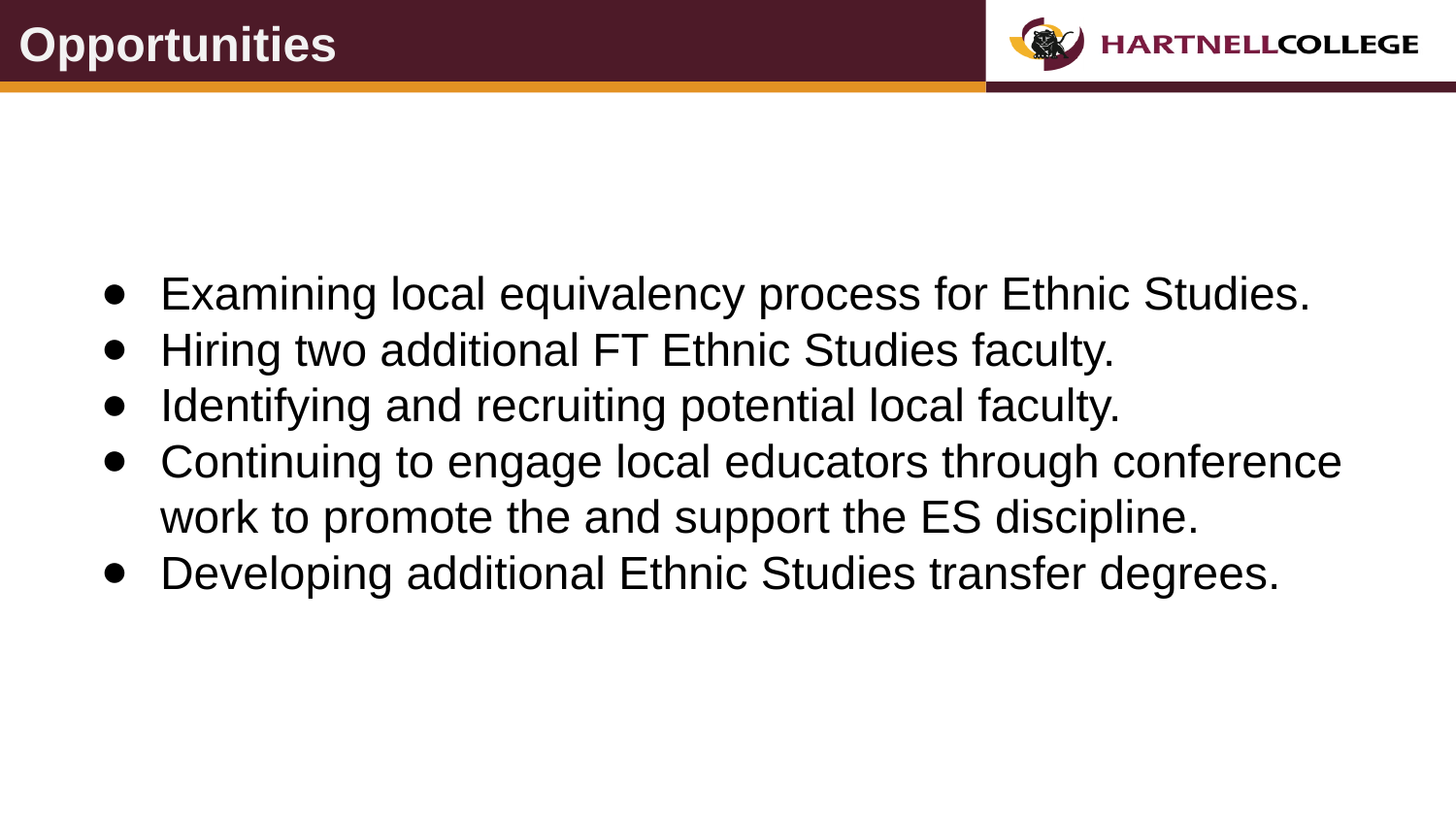

# Opportunities

Examining local equivalency process for Ethnic Studies.
Hiring two additional FT Ethnic Studies faculty.
Identifying and recruiting potential local faculty.
Continuing to engage local educators through conference work to promote the and support the ES discipline.
Developing additional Ethnic Studies transfer degrees.